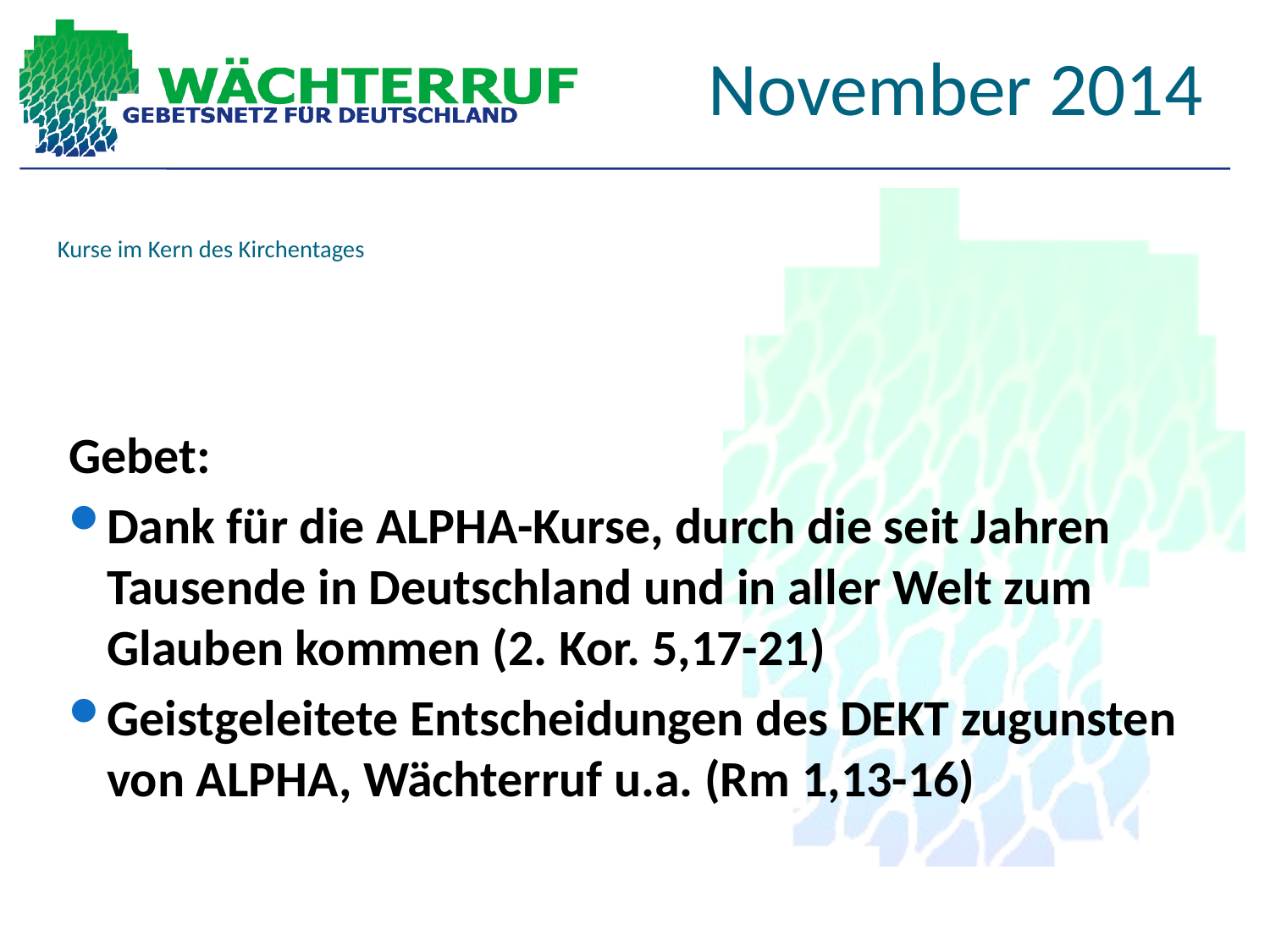

November 2014
# Kurse im Kern des Kirchentages
Gebet:
Dank für die ALPHA-Kurse, durch die seit Jahren Tausende in Deutschland und in aller Welt zum Glauben kommen (2. Kor. 5,17-21)
Geistgeleitete Entscheidungen des DEKT zugunsten von ALPHA, Wächterruf u.a. (Rm 1,13-16)